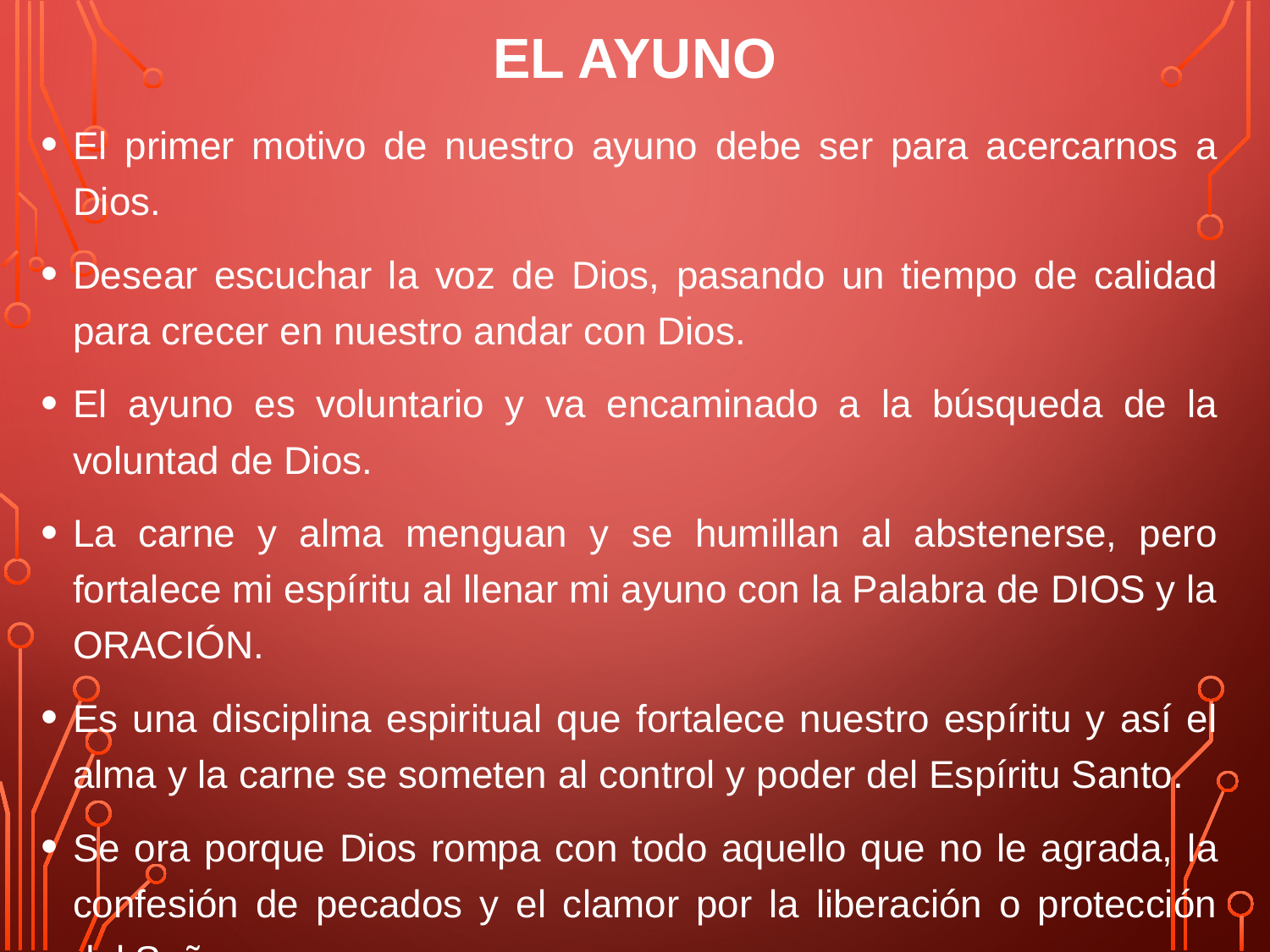

# El ayuno
El primer motivo de nuestro ayuno debe ser para acercarnos a Dios.
Desear escuchar la voz de Dios, pasando un tiempo de calidad para crecer en nuestro andar con Dios.
El ayuno es voluntario y va encaminado a la búsqueda de la voluntad de Dios.
La carne y alma menguan y se humillan al abstenerse, pero fortalece mi espíritu al llenar mi ayuno con la Palabra de DIOS y la ORACIÓN.
Es una disciplina espiritual que fortalece nuestro espíritu y así el alma y la carne se someten al control y poder del Espíritu Santo.
Se ora porque Dios rompa con todo aquello que no le agrada, la confesión de pecados y el clamor por la liberación o protección del Señor